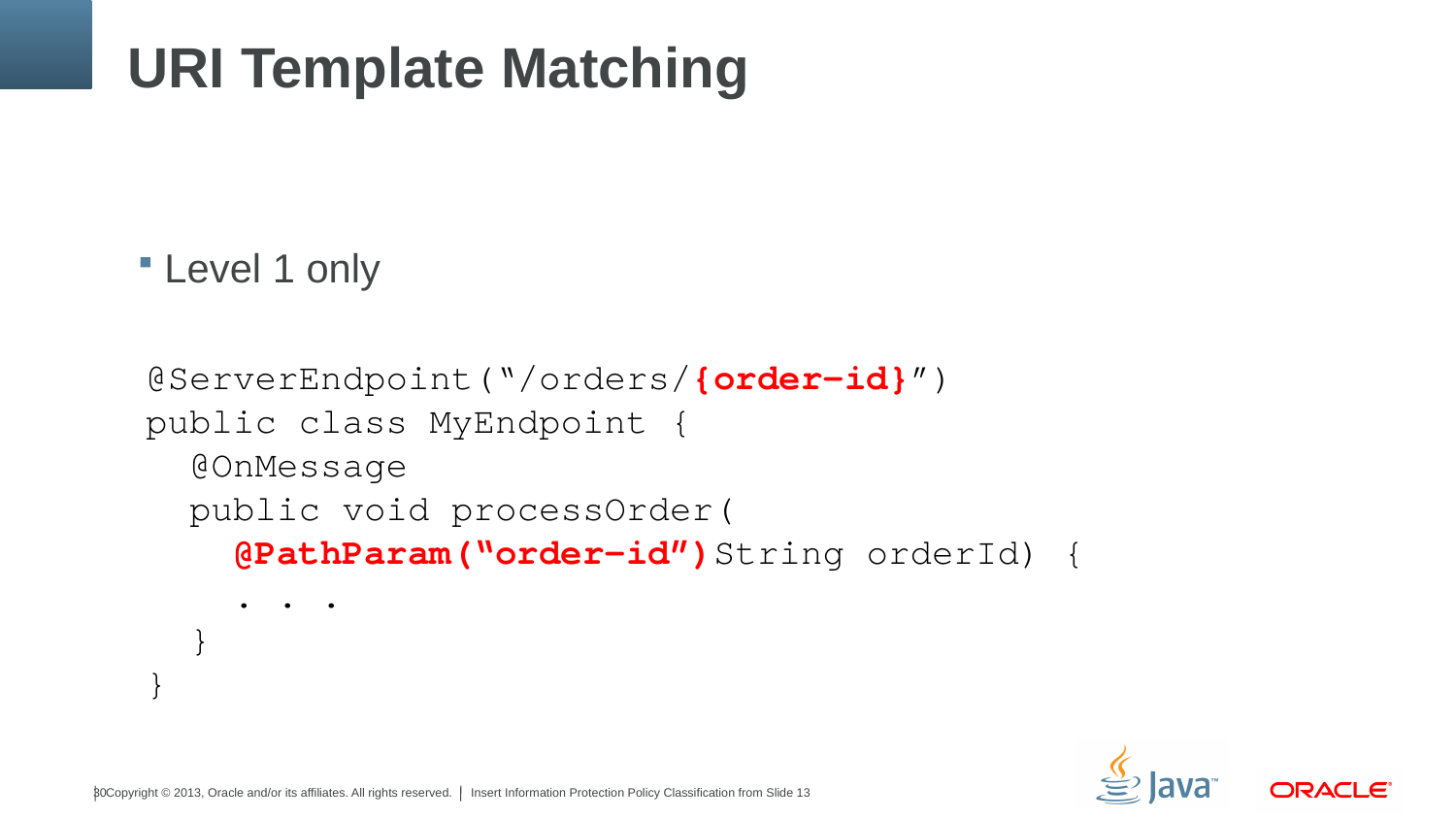

# URI Template Matching

Level 1 only
@ServerEndpoint(“/orders/{order-id}”)
public class MyEndpoint {
  @OnMessage
  public void processOrder(
    @PathParam(“order-id”)String orderId) {
    . . .
  }
}